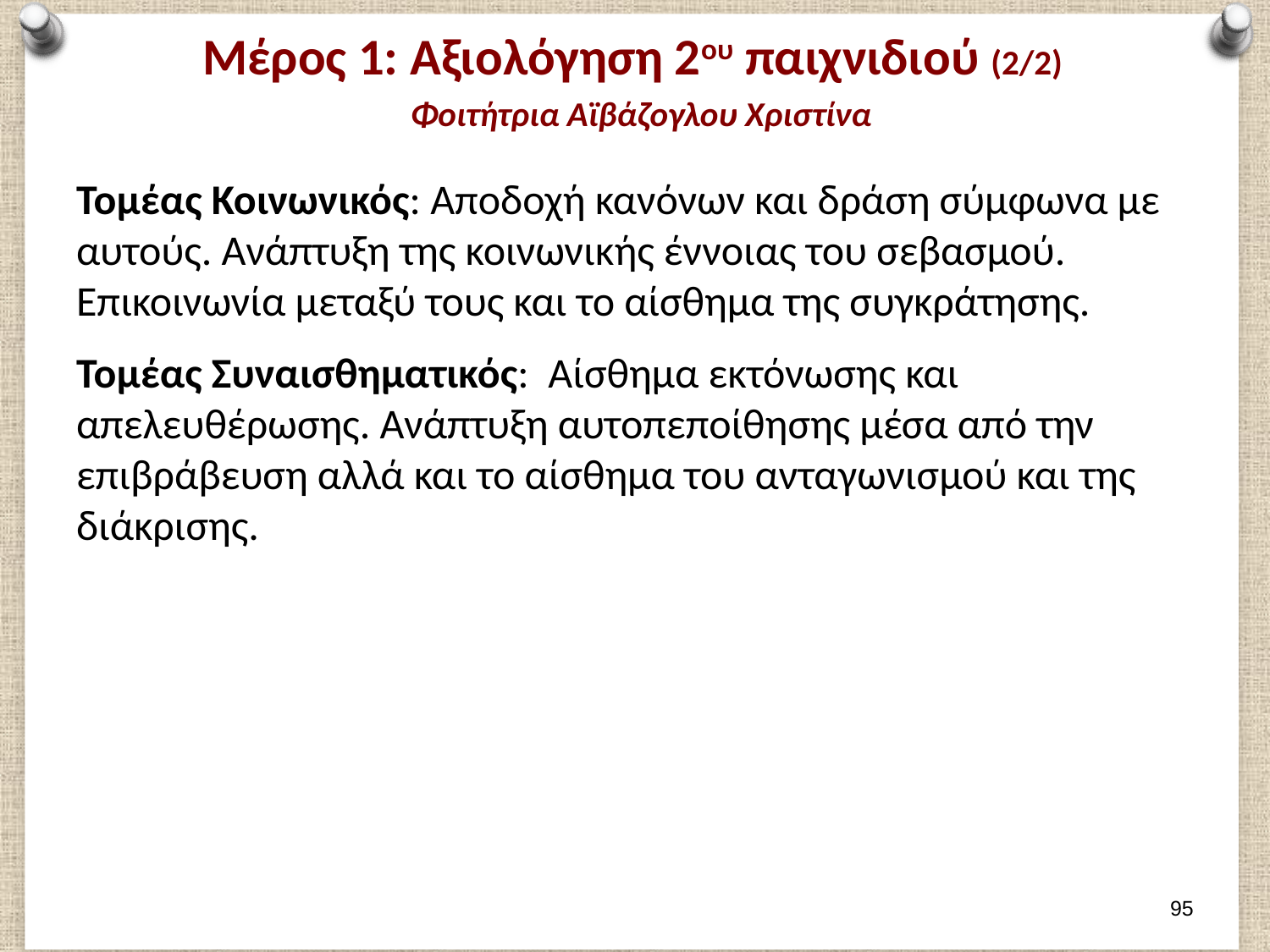

# Μέρος 1: Αξιολόγηση 2ου παιχνιδιού (2/2) Φοιτήτρια Αϊβάζογλου Χριστίνα
Τομέας Κοινωνικός: Αποδοχή κανόνων και δράση σύμφωνα με αυτούς. Ανάπτυξη της κοινωνικής έννοιας του σεβασμού. Επικοινωνία μεταξύ τους και το αίσθημα της συγκράτησης.
Τομέας Συναισθηματικός:  Αίσθημα εκτόνωσης και απελευθέρωσης. Ανάπτυξη αυτοπεποίθησης μέσα από την επιβράβευση αλλά και το αίσθημα του ανταγωνισμού και της διάκρισης.

95